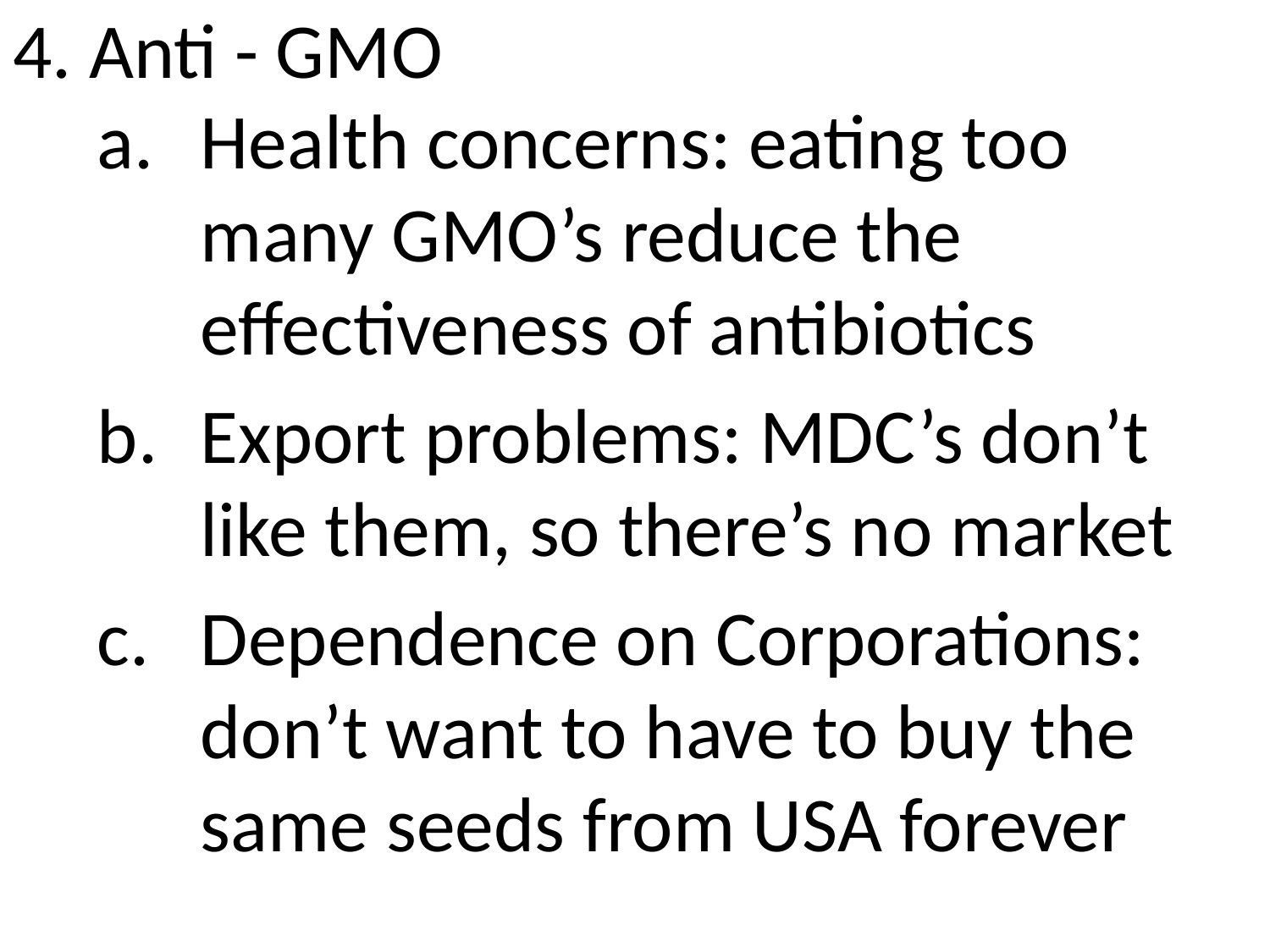

# 4. Anti - GMO
Health concerns: eating too many GMO’s reduce the effectiveness of antibiotics
Export problems: MDC’s don’t like them, so there’s no market
Dependence on Corporations: don’t want to have to buy the same seeds from USA forever